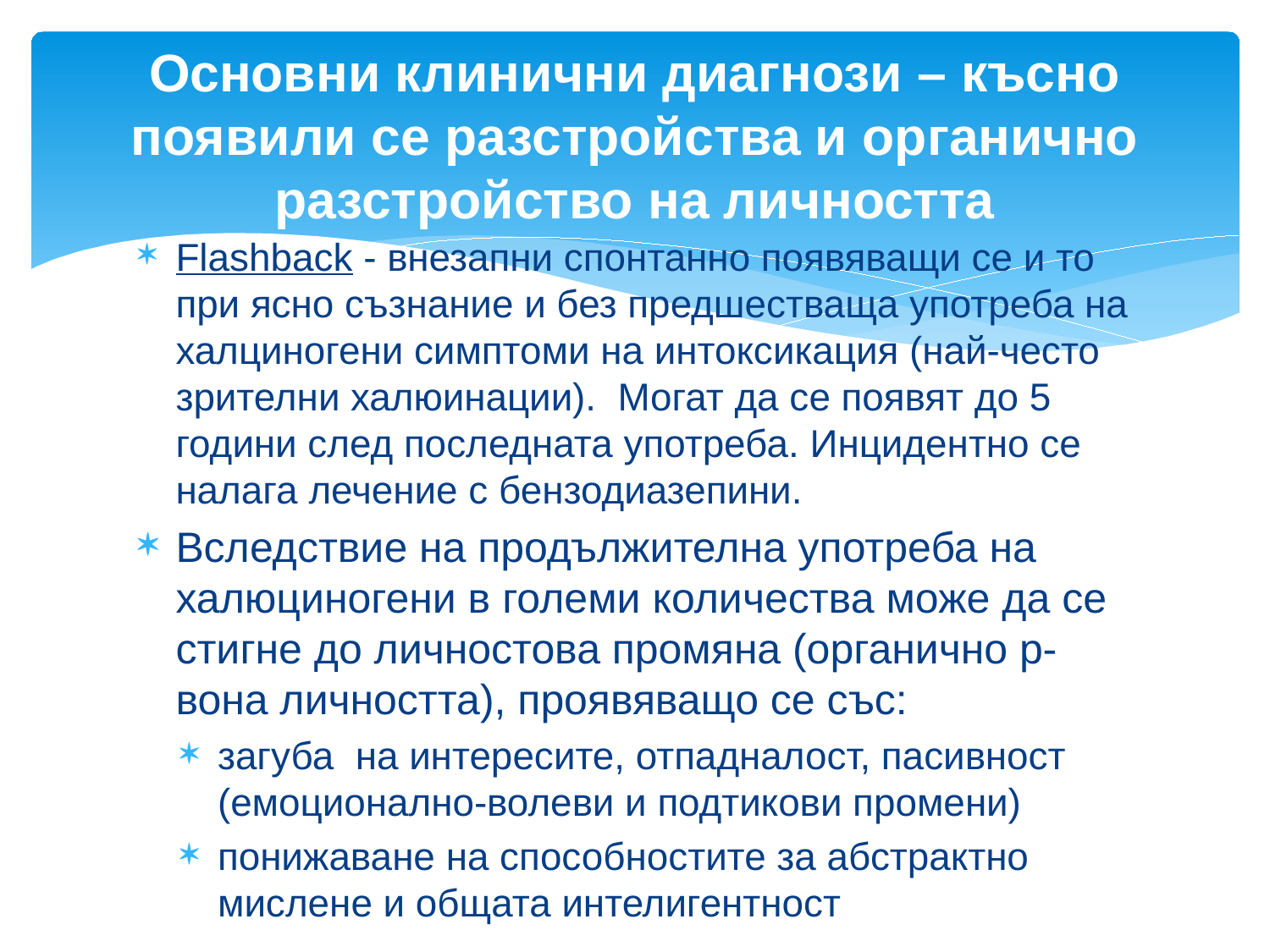

# Основни клинични диагнози – късно появили се разстройства и органично разстройство на личността
Flashback - внезапни спонтанно появяващи се и то при ясно съзнание и без предшестваща употреба на халциногени симптоми на интоксикация (най-често зрителни халюинации).  Могат да се появят до 5 години след последната употреба. Инцидентно се налага лечение с бензодиазепини.
Вследствие на продължителна употреба на халюциногени в големи количества може да се стигне до личностова промяна (органично р-вона личността), проявяващо се със:
загуба  на интересите, отпадналост, пасивност (емоционално-волеви и подтикови промени)
понижаване на способностите за абстрактно мислене и общата интелигентност